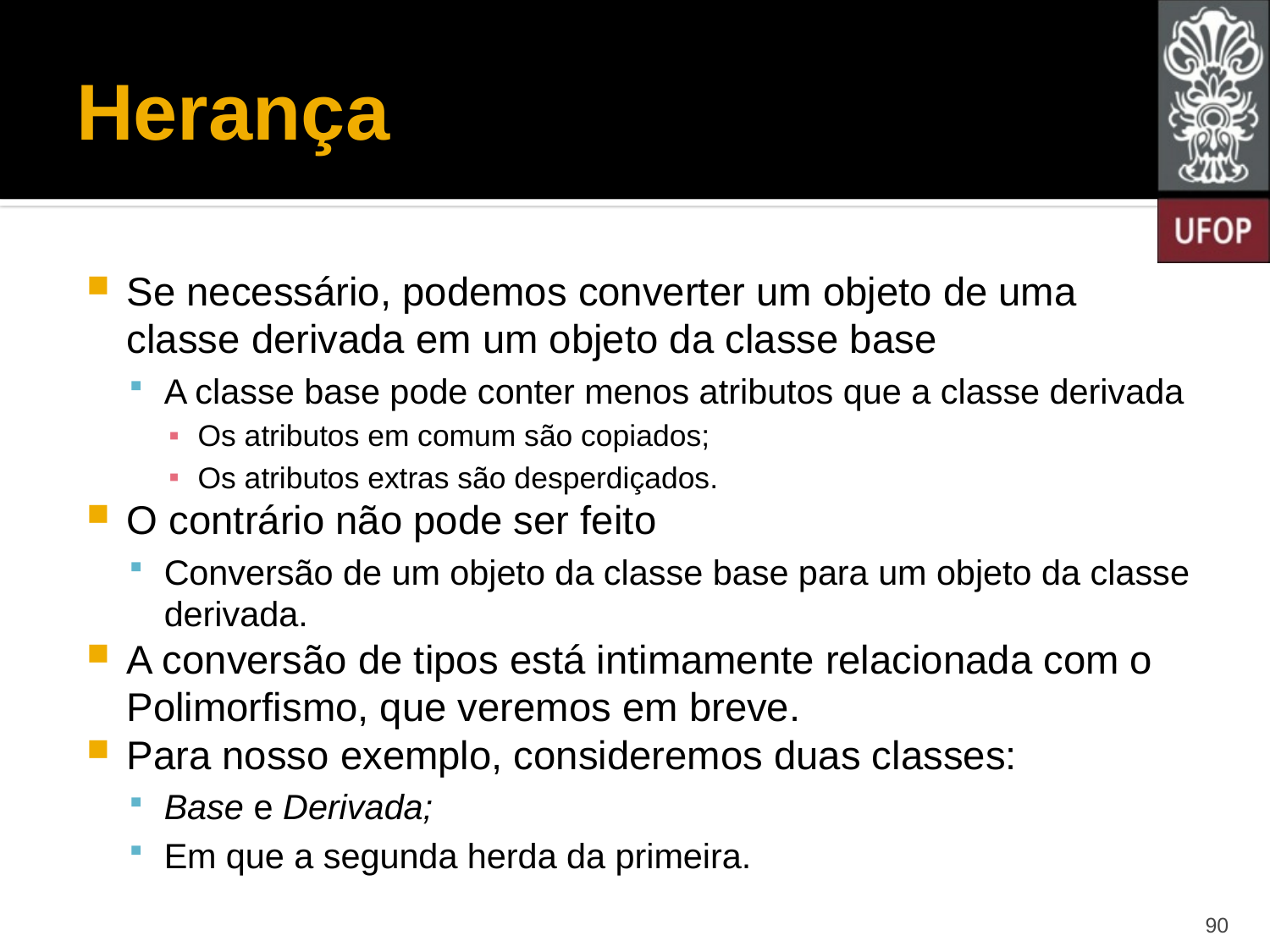

# Herança
Se necessário, podemos converter um objeto de uma classe derivada em um objeto da classe base
A classe base pode conter menos atributos que a classe derivada
Os atributos em comum são copiados;
Os atributos extras são desperdiçados.
O contrário não pode ser feito
Conversão de um objeto da classe base para um objeto da classe derivada.
A conversão de tipos está intimamente relacionada com o Polimorfismo, que veremos em breve.
Para nosso exemplo, consideremos duas classes:
Base e Derivada;
Em que a segunda herda da primeira.
90